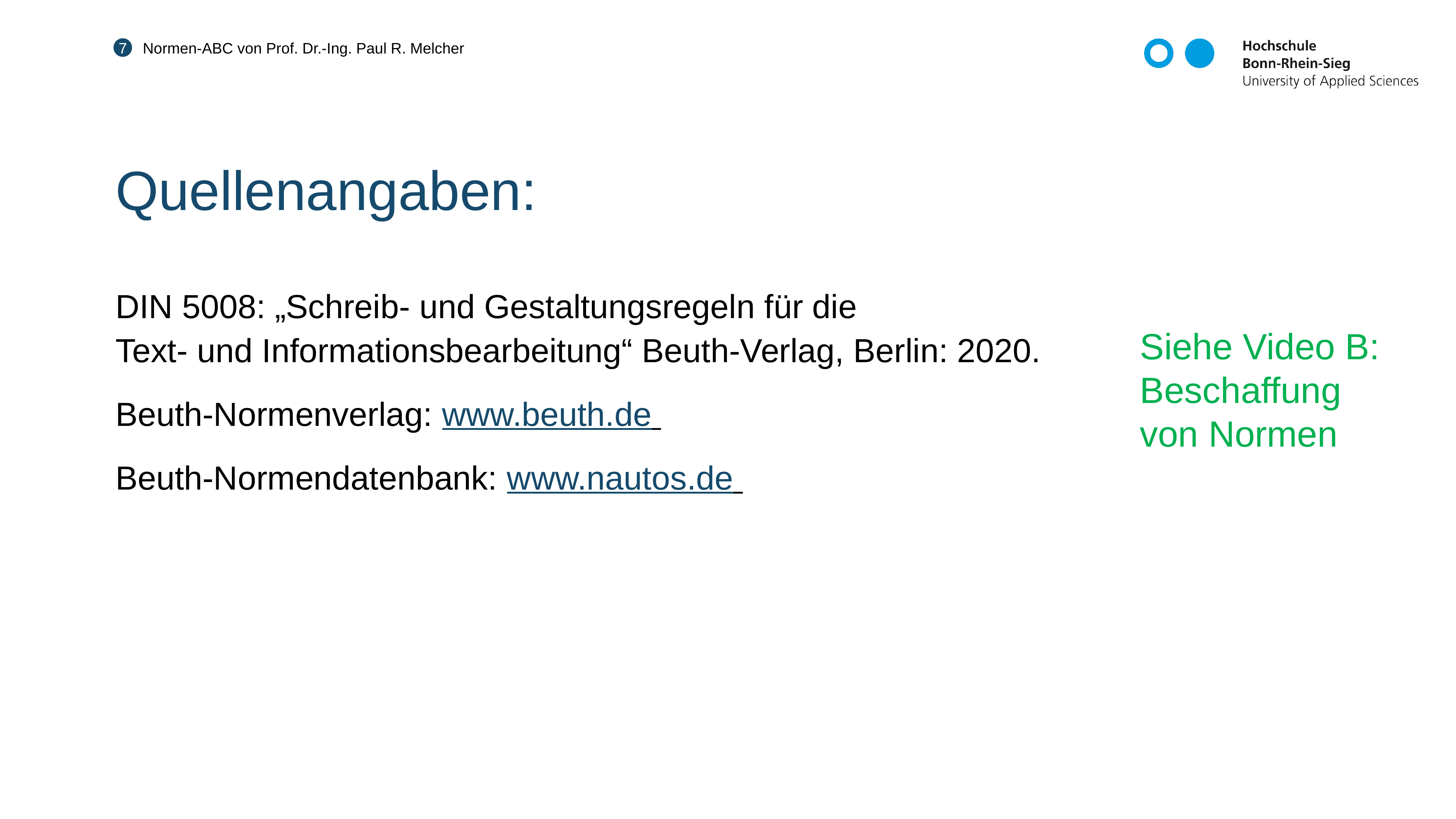

7
Normen-ABC von Prof. Dr.-Ing. Paul R. Melcher
# Quellenangaben:
DIN 5008: „Schreib- und Gestaltungsregeln für die
Text- und Informationsbearbeitung“ Beuth-Verlag, Berlin: 2020.
Beuth-Normenverlag: www.beuth.de
Beuth-Normendatenbank: www.nautos.de

Siehe Video B: Beschaffung von Normen